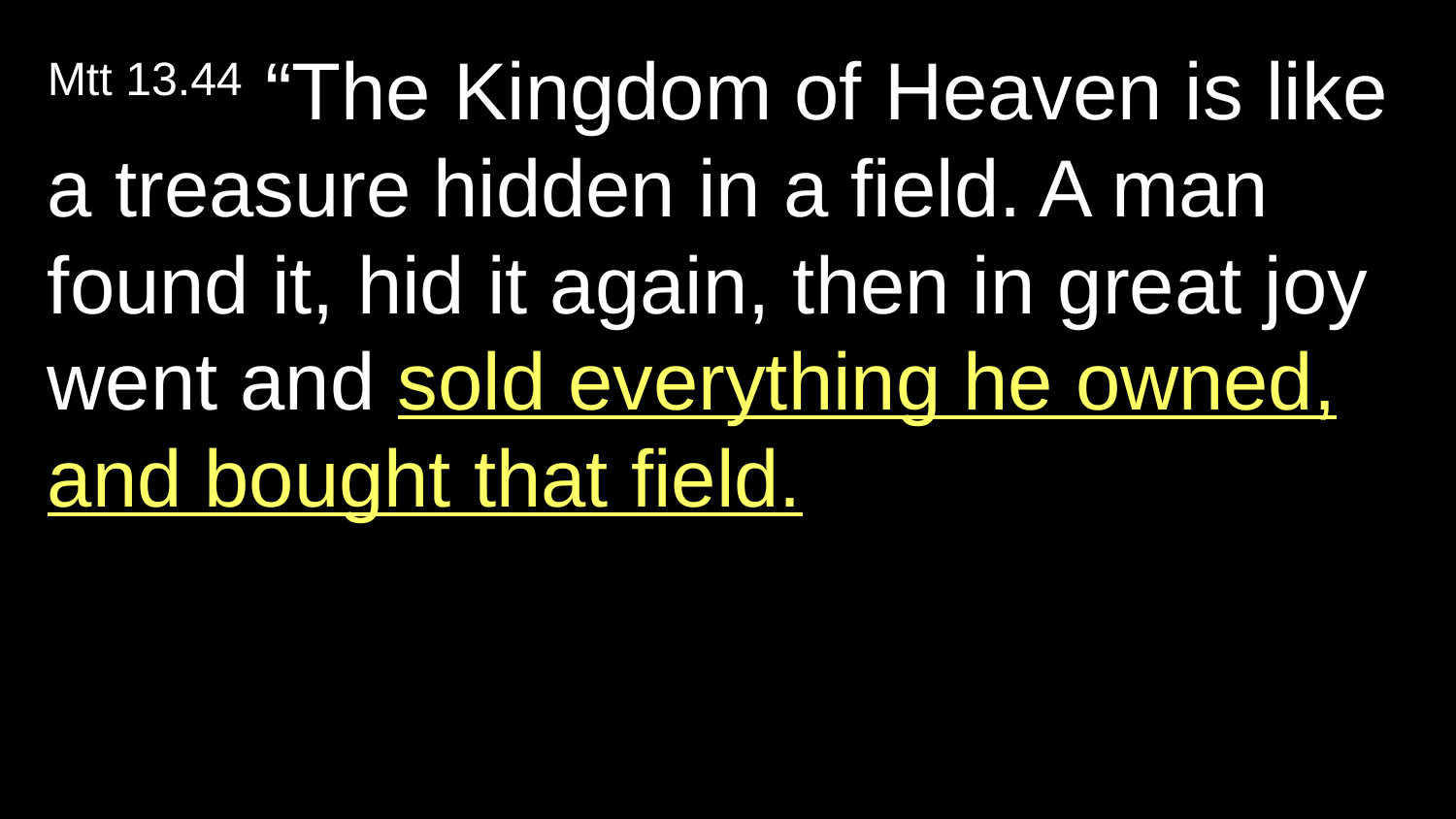

Mtt 13.44 “The Kingdom of Heaven is like a treasure hidden in a field. A man found it, hid it again, then in great joy went and sold everything he owned, and bought that field.